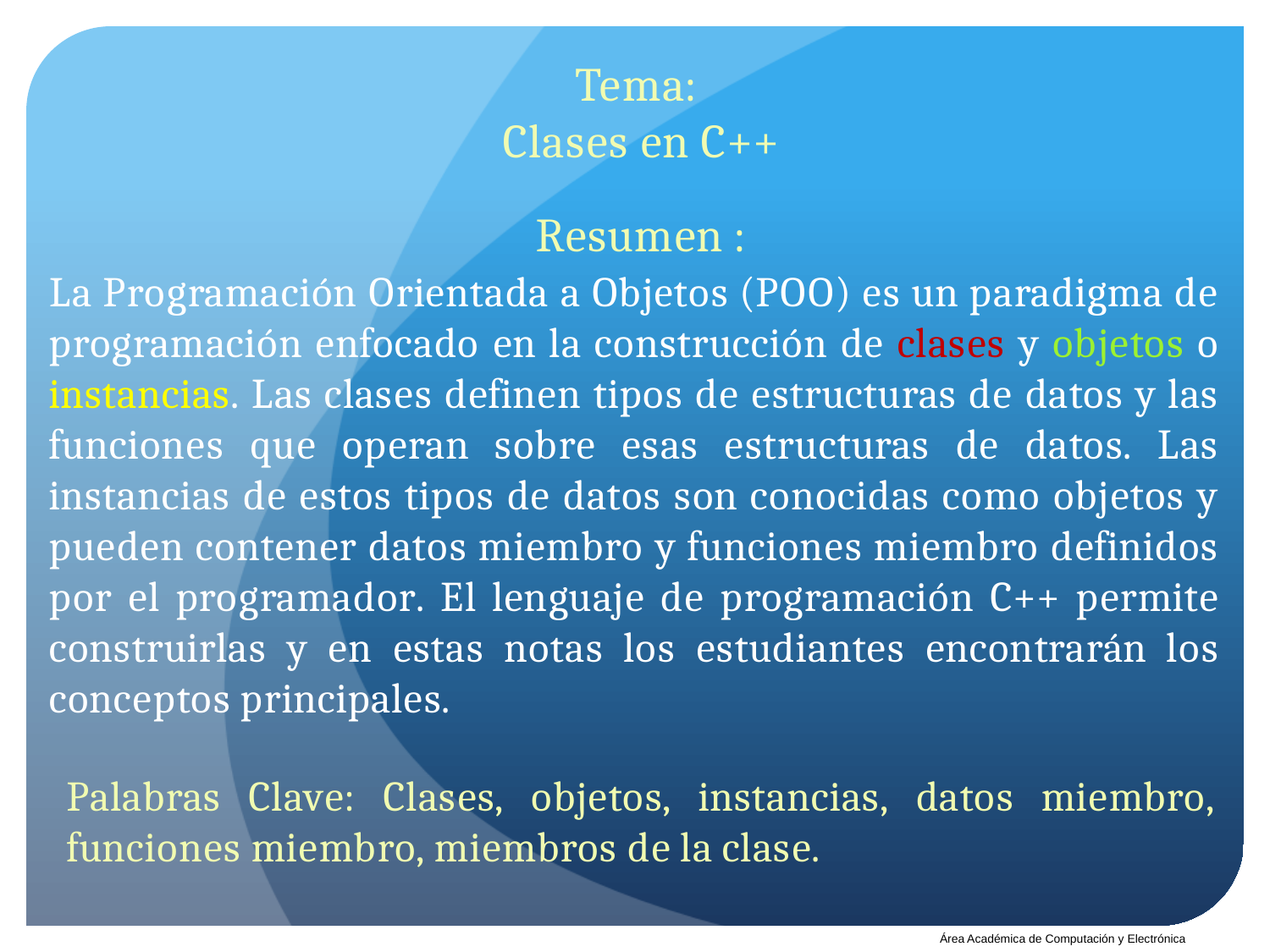

Tema:
Clases en C++
# Resumen :
La Programación Orientada a Objetos (POO) es un paradigma de programación enfocado en la construcción de clases y objetos o instancias. Las clases definen tipos de estructuras de datos y las funciones que operan sobre esas estructuras de datos. Las instancias de estos tipos de datos son conocidas como objetos y pueden contener datos miembro y funciones miembro definidos por el programador. El lenguaje de programación C++ permite construirlas y en estas notas los estudiantes encontrarán los conceptos principales.
Palabras Clave: Clases, objetos, instancias, datos miembro, funciones miembro, miembros de la clase.
Área Académica de Computación y Electrónica